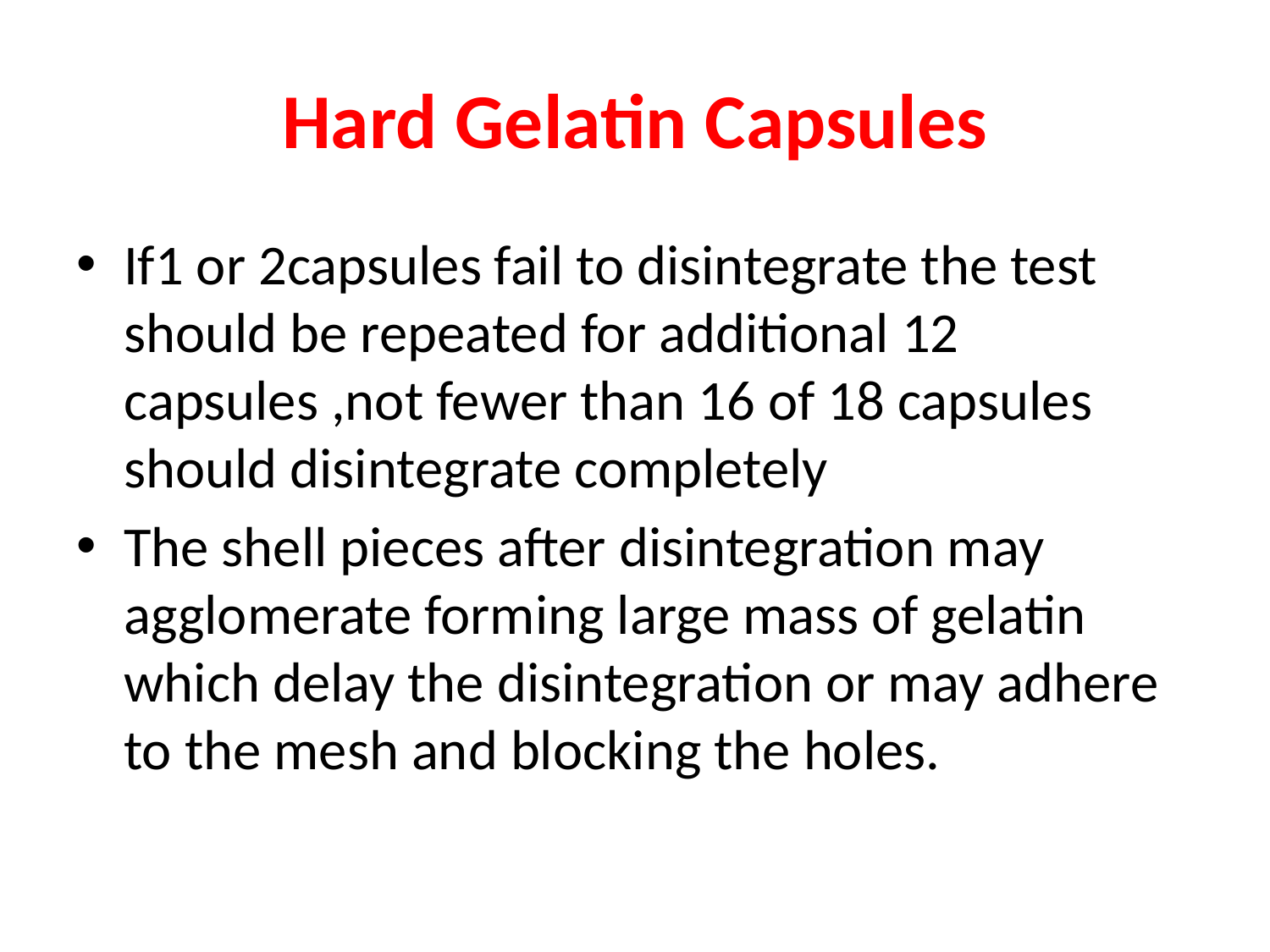

# Hard Gelatin Capsules
If1 or 2capsules fail to disintegrate the test should be repeated for additional 12 capsules ,not fewer than 16 of 18 capsules should disintegrate completely
The shell pieces after disintegration may agglomerate forming large mass of gelatin which delay the disintegration or may adhere to the mesh and blocking the holes.